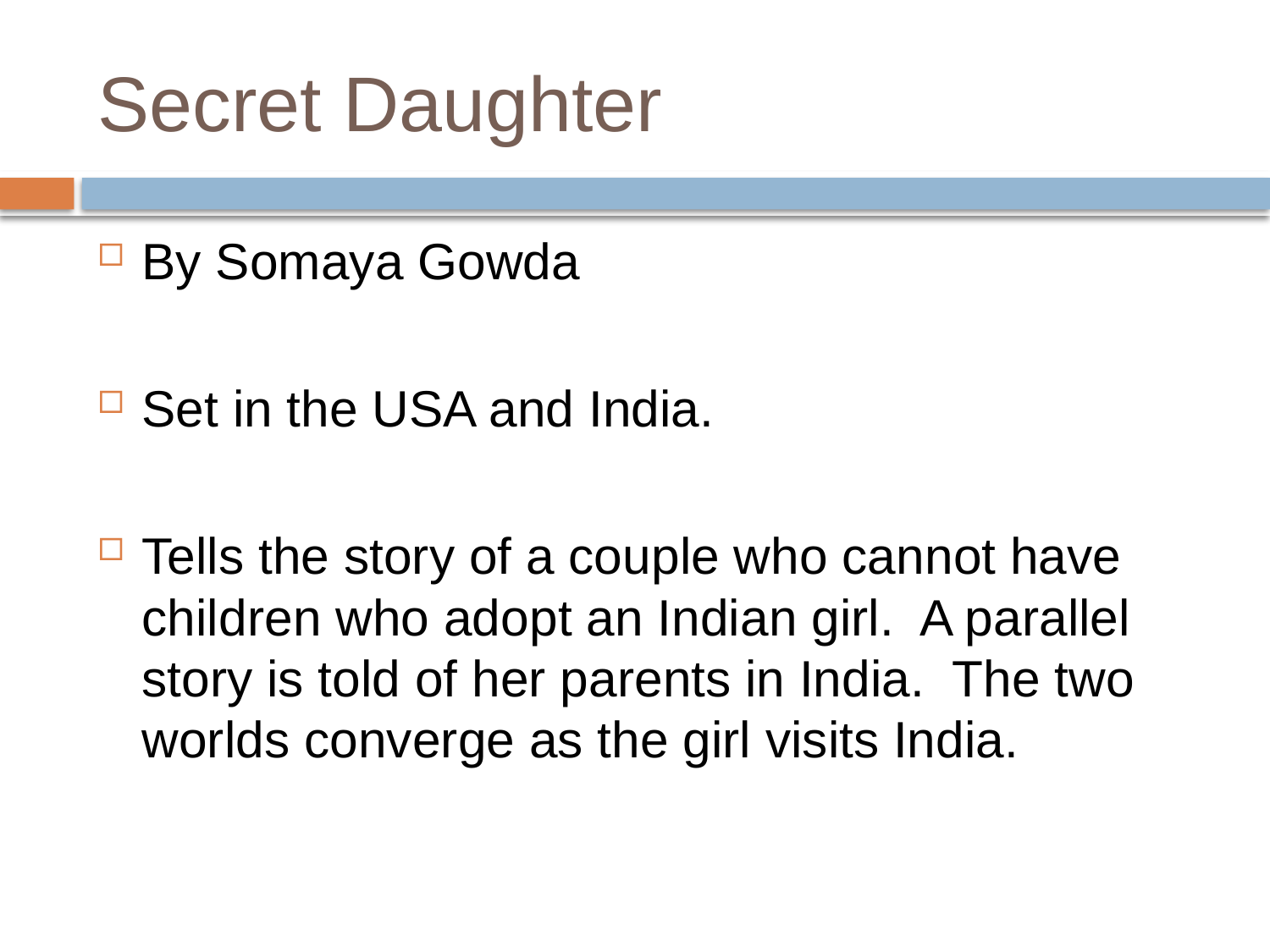

# Secret Daughter
By Somaya Gowda

Set in the USA and India.

Tells the story of a couple who cannot have children who adopt an Indian girl.  A parallel story is told of her parents in India.  The two worlds converge as the girl visits India.